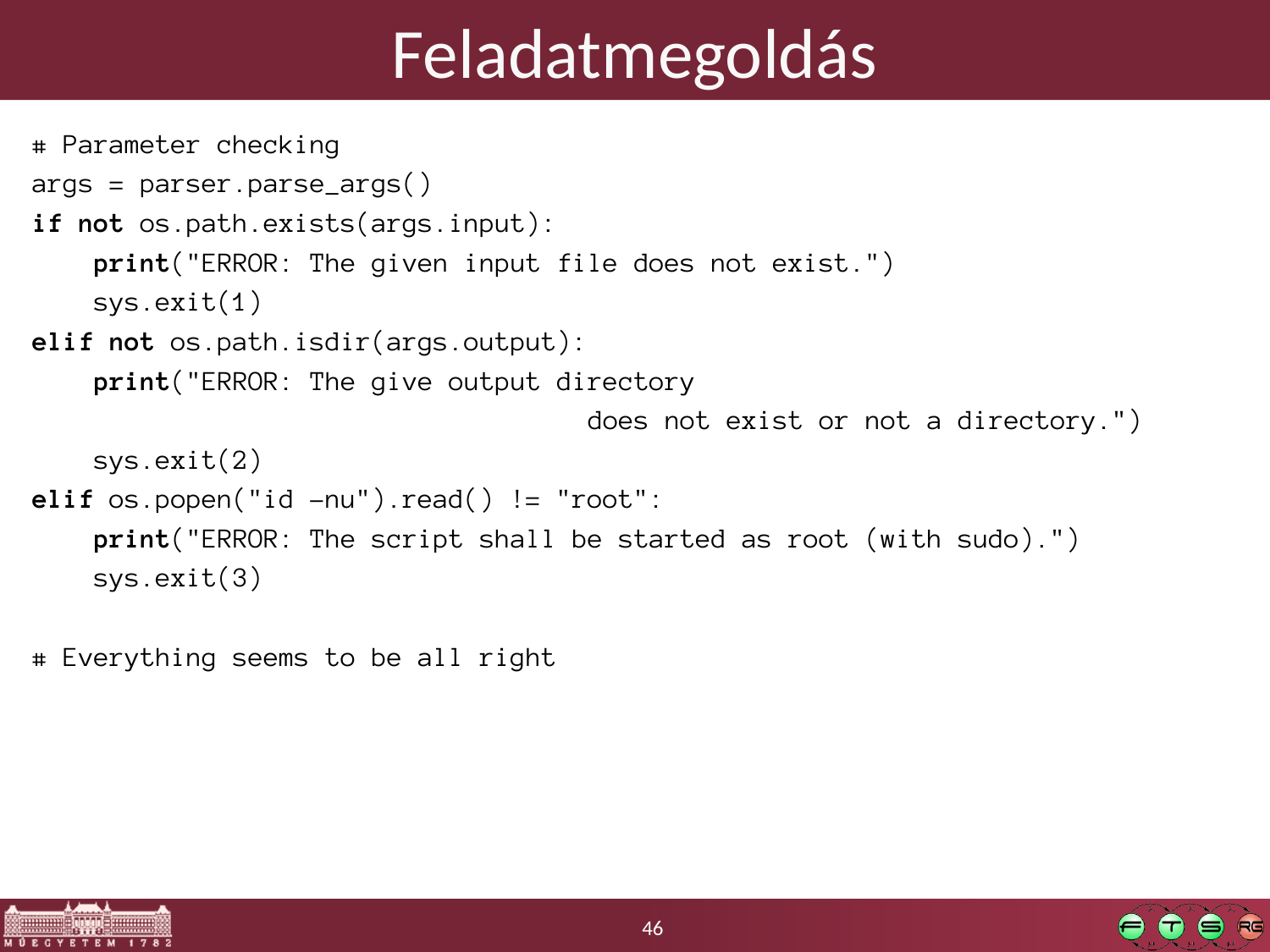

# Feladatmegoldás
# Parameter checking
args = parser.parse_args()
if not os.path.exists(args.input):
    print("ERROR: The given input file does not exist.")
    sys.exit(1)
elif not os.path.isdir(args.output):
    print("ERROR: The give output directory
					does not exist or not a directory.")
    sys.exit(2)
elif os.popen("id -nu").read() != "root":
    print("ERROR: The script shall be started as root (with sudo).")
    sys.exit(3)

# Everything seems to be all right

46